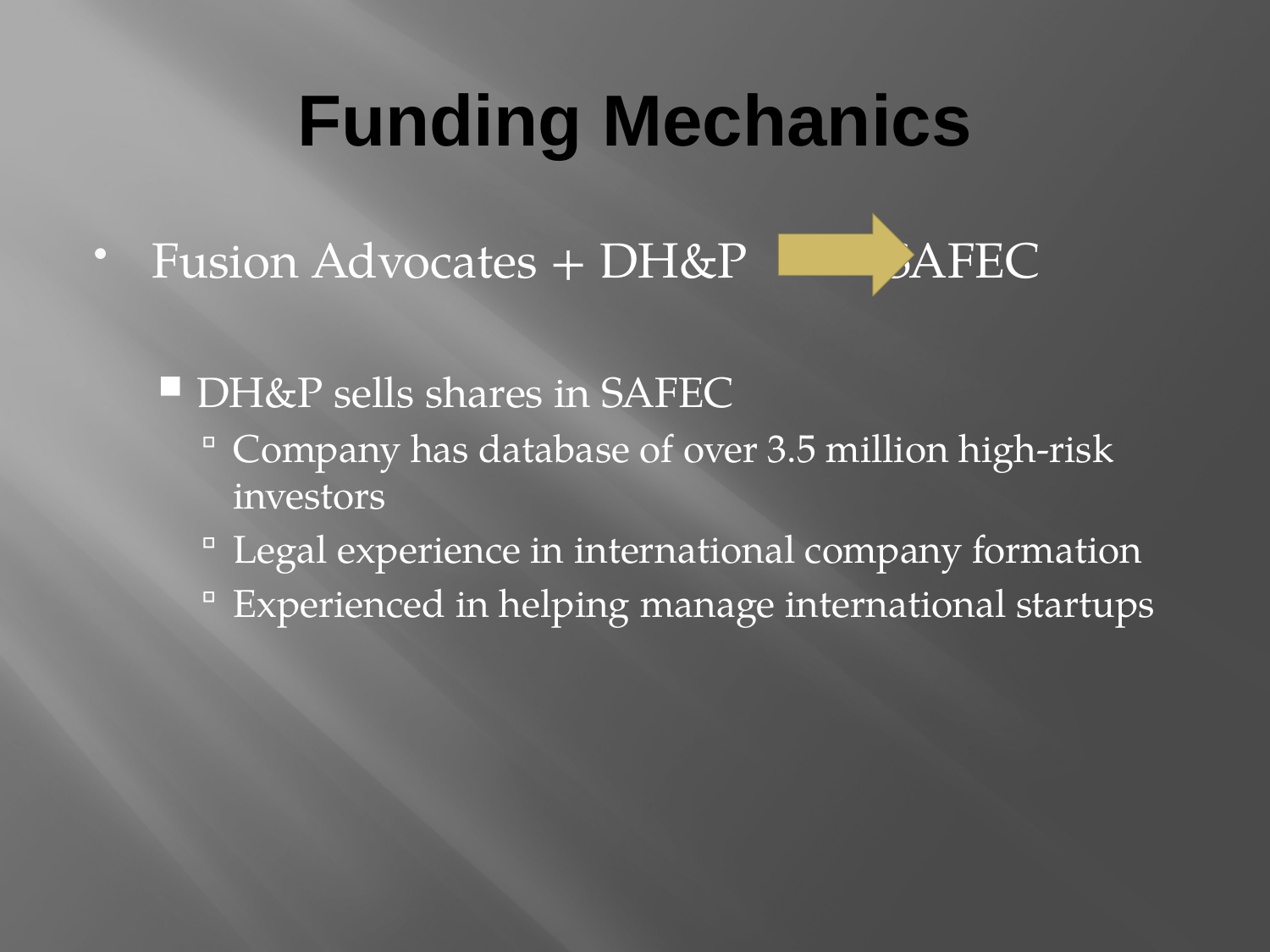

# Funding Mechanics

Fusion Advocates + DH&P	        SAFEC

DH&P sells shares in SAFEC
Company has database of over 3.5 million high-risk investors
Legal experience in international company formation
Experienced in helping manage international startups